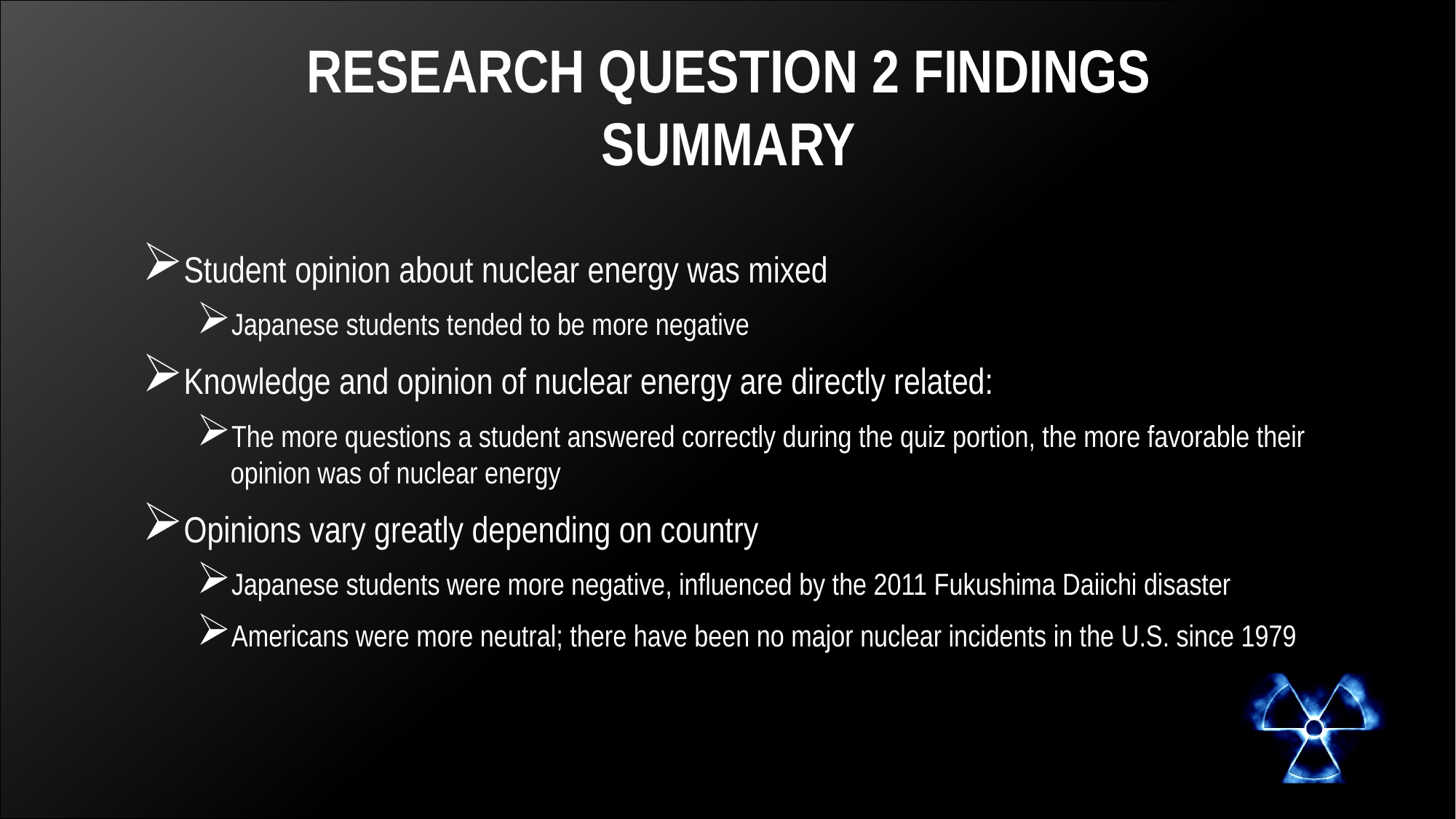

# RESEARCH QUESTION 2 FINDINGS SUMMARY
Student opinion about nuclear energy was mixed
Japanese students tended to be more negative
Knowledge and opinion of nuclear energy are directly related:
The more questions a student answered correctly during the quiz portion, the more favorable their opinion was of nuclear energy
Opinions vary greatly depending on country
Japanese students were more negative, influenced by the 2011 Fukushima Daiichi disaster
Americans were more neutral; there have been no major nuclear incidents in the U.S. since 1979